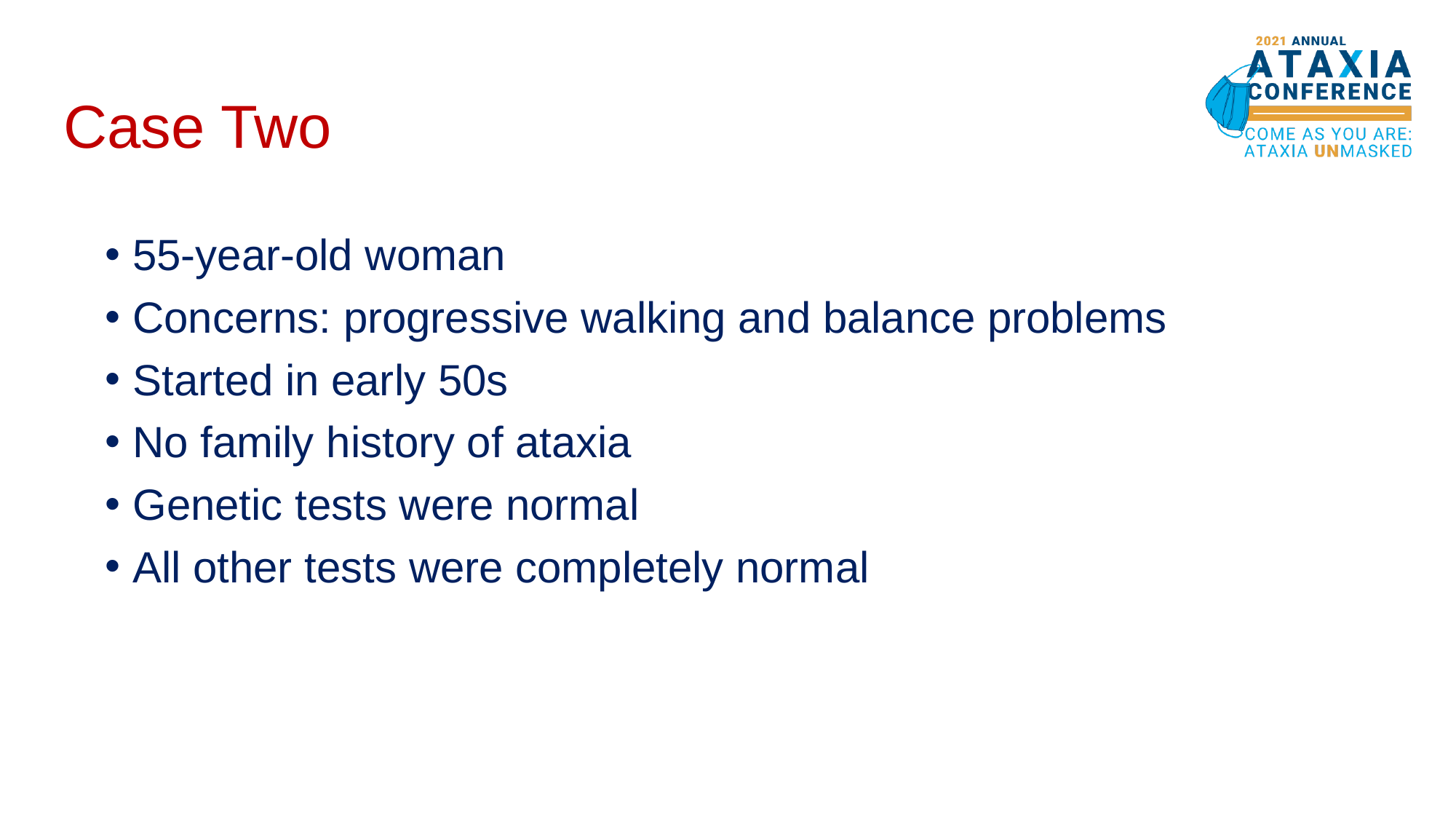

# Case Two
55-year-old woman
Concerns: progressive walking and balance problems
Started in early 50s
No family history of ataxia
Genetic tests were normal
All other tests were completely normal